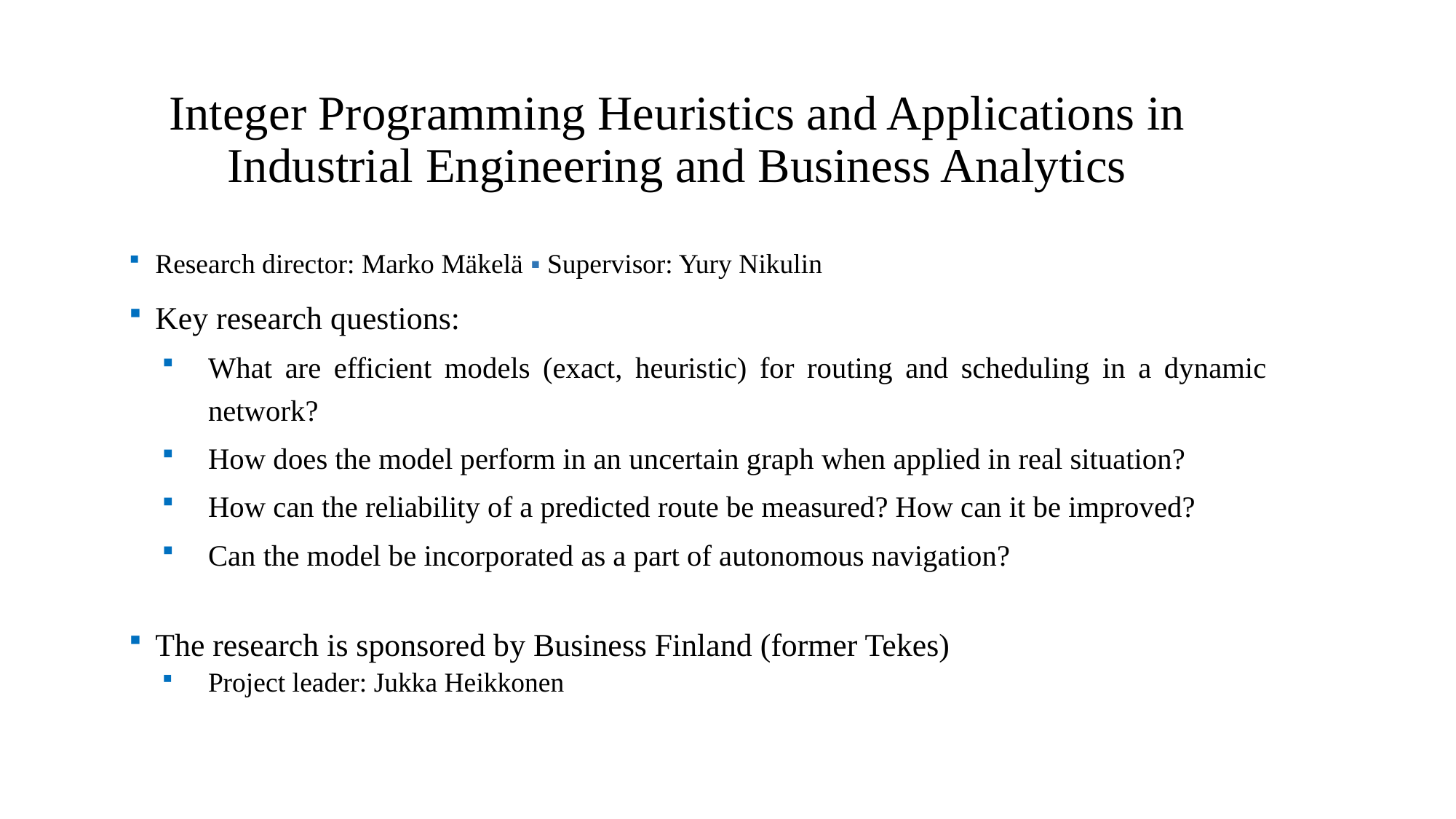

# Integer Programming Heuristics and Applications in Industrial Engineering and Business Analytics
Research director: Marko Mäkelä ▪ Supervisor: Yury Nikulin
Key research questions:
What are efficient models (exact, heuristic) for routing and scheduling in a dynamic network?
How does the model perform in an uncertain graph when applied in real situation?
How can the reliability of a predicted route be measured? How can it be improved?
Can the model be incorporated as a part of autonomous navigation?

The research is sponsored by Business Finland (former Tekes)
Project leader: Jukka Heikkonen